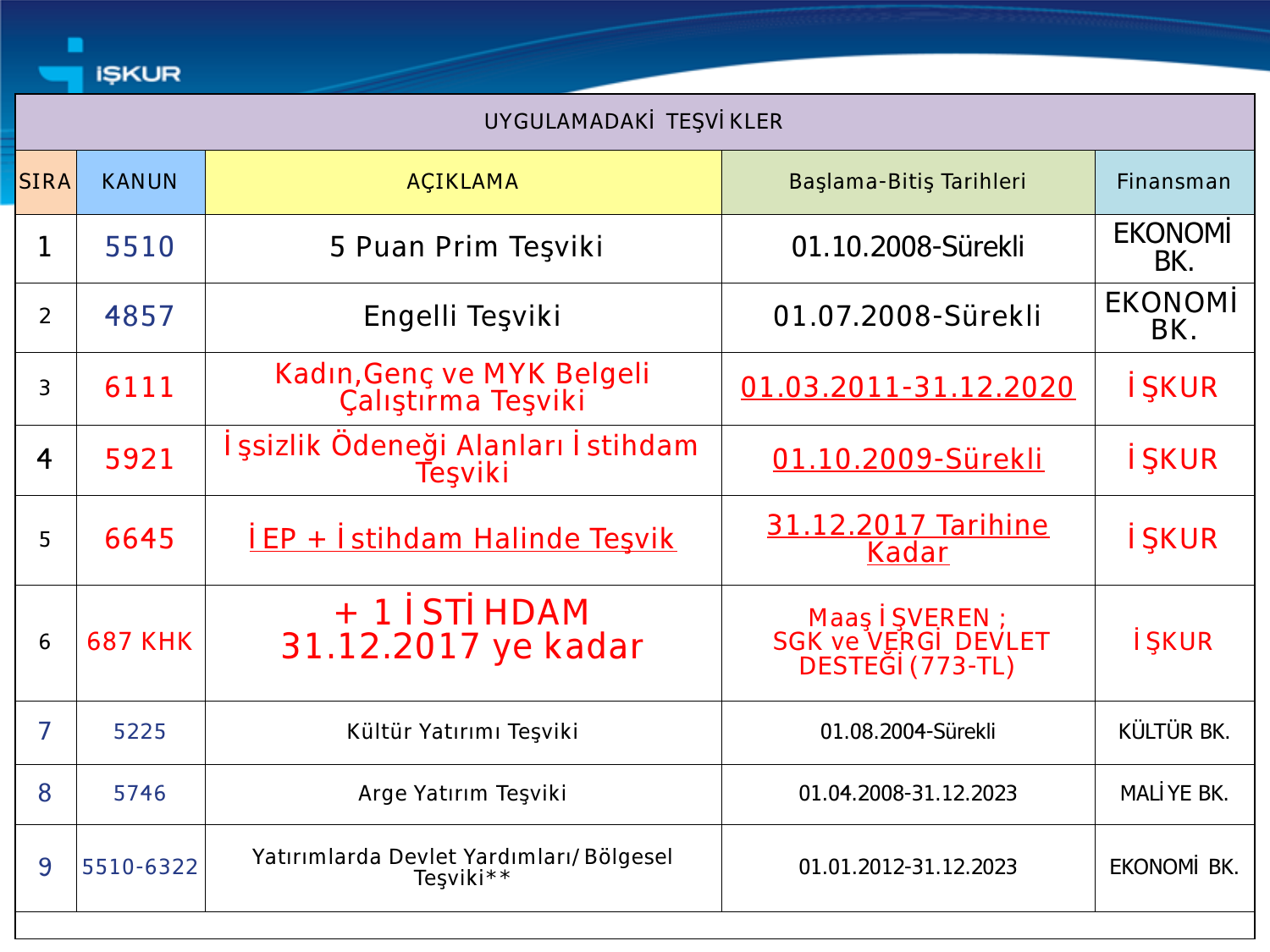

| UYGULAMADAKİ TEŞVİKLER |  |  |  |  |
| --- | --- | --- | --- | --- |
| SIRA | KANUN | AÇIKLAMA | Başlama-Bitiş Tarihleri | Finansman |
| 1 | 5510 | 5 Puan Prim Teşviki | 01.10.2008-Sürekli | EKONOMİ BK. |
| 2 | 4857 | Engelli Teşviki | 01.07.2008-Sürekli | EKONOMİ BK. |
| 3 | 6111 | Kadın,Genç ve MYK Belgeli Çalıştırma Teşviki | 01.03.2011-31.12.2020 | İŞKUR |
| 4 | 5921 | İşsizlik Ödeneği Alanları İstihdam Teşviki | 01.10.2009-Sürekli | İŞKUR |
| 5 | 6645 | İEP + İstihdam Halinde Teşvik | 31.12.2017 Tarihine Kadar | İŞKUR |
| 6 | 687 KHK | + 1 İSTİHDAM 31.12.2017 ye kadar | Maaş İŞVEREN ; SGK ve VERGİ DEVLET DESTEĞİ(773-TL) | İŞKUR |
| 7 | 5225 | Kültür Yatırımı Teşviki | 01.08.2004-Sürekli | KÜLTÜR BK. |
| 8 | 5746 | Arge Yatırım Teşviki | 01.04.2008-31.12.2023 | MALİYE BK. |
| 9 | 5510-6322 | Yatırımlarda Devlet Yardımları/Bölgesel Teşviki\*\* | 01.01.2012-31.12.2023 | EKONOMİ BK. |
|  |  |  |  |  |